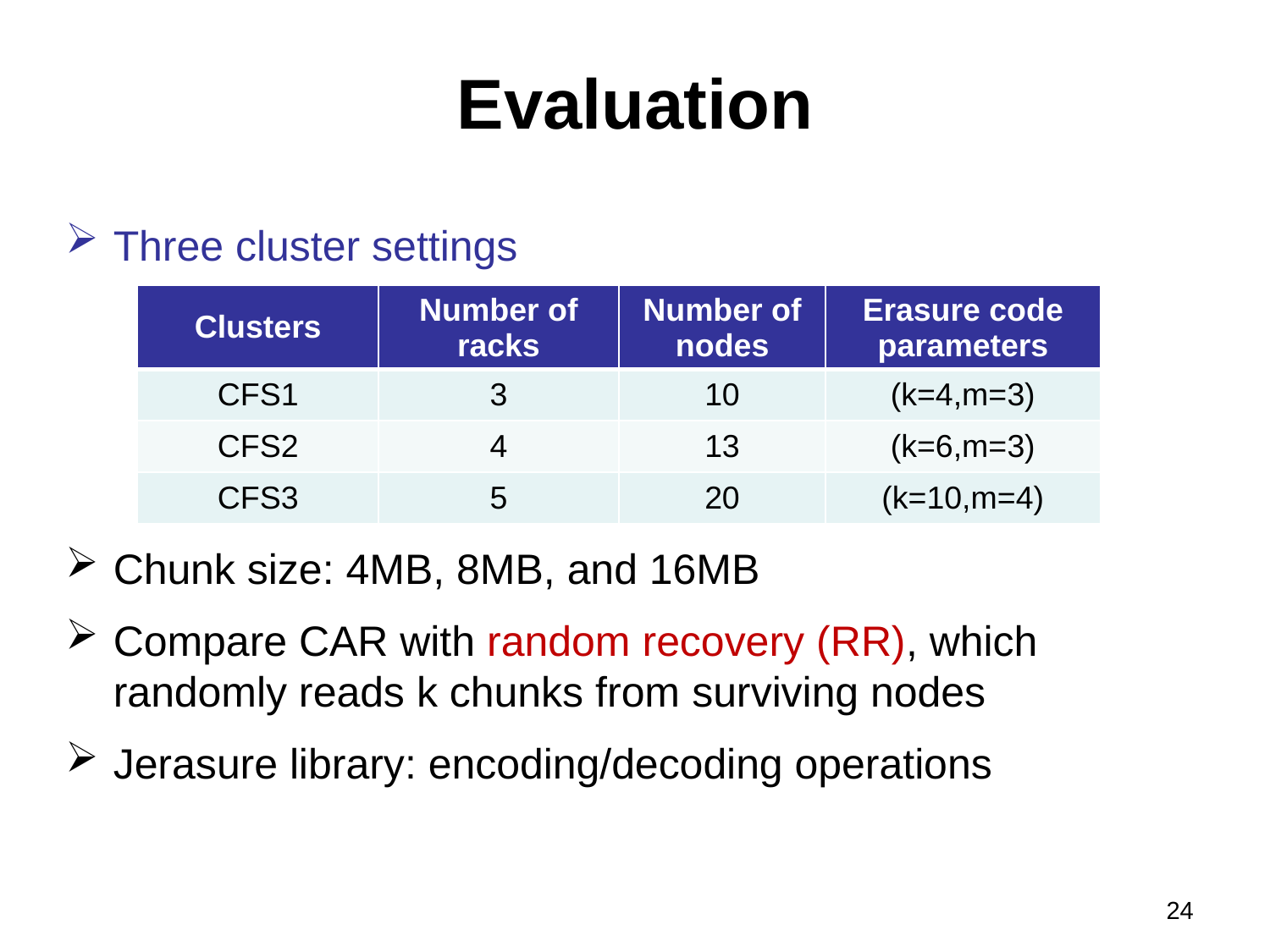

# Evaluation
Three cluster settings

Chunk size: 4MB, 8MB, and 16MB
Compare CAR with random recovery (RR), which randomly reads k chunks from surviving nodes
Jerasure library: encoding/decoding operations

| Clusters | Number of racks | Number of nodes | Erasure code parameters |
| --- | --- | --- | --- |
| CFS1 | 3 | 10 | (k=4,m=3) |
| CFS2 | 4 | 13 | (k=6,m=3) |
| CFS3 | 5 | 20 | (k=10,m=4) |
24